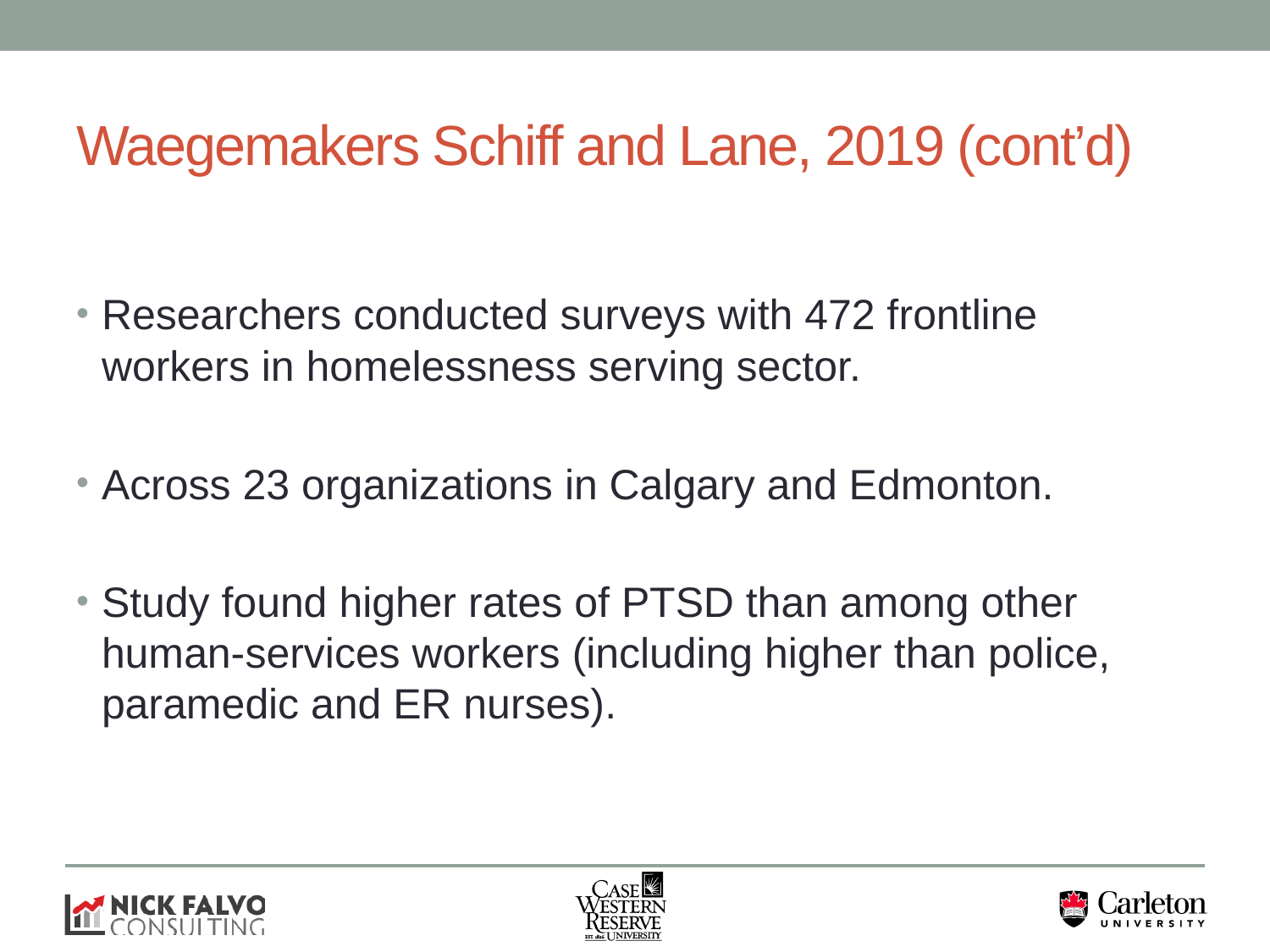

# Waegemakers Schiff and Lane, 2019 (cont’d)

Researchers conducted surveys with 472 frontline workers in homelessness serving sector.

Across 23 organizations in Calgary and Edmonton.

Study found higher rates of PTSD than among other human-services workers (including higher than police, paramedic and ER nurses).